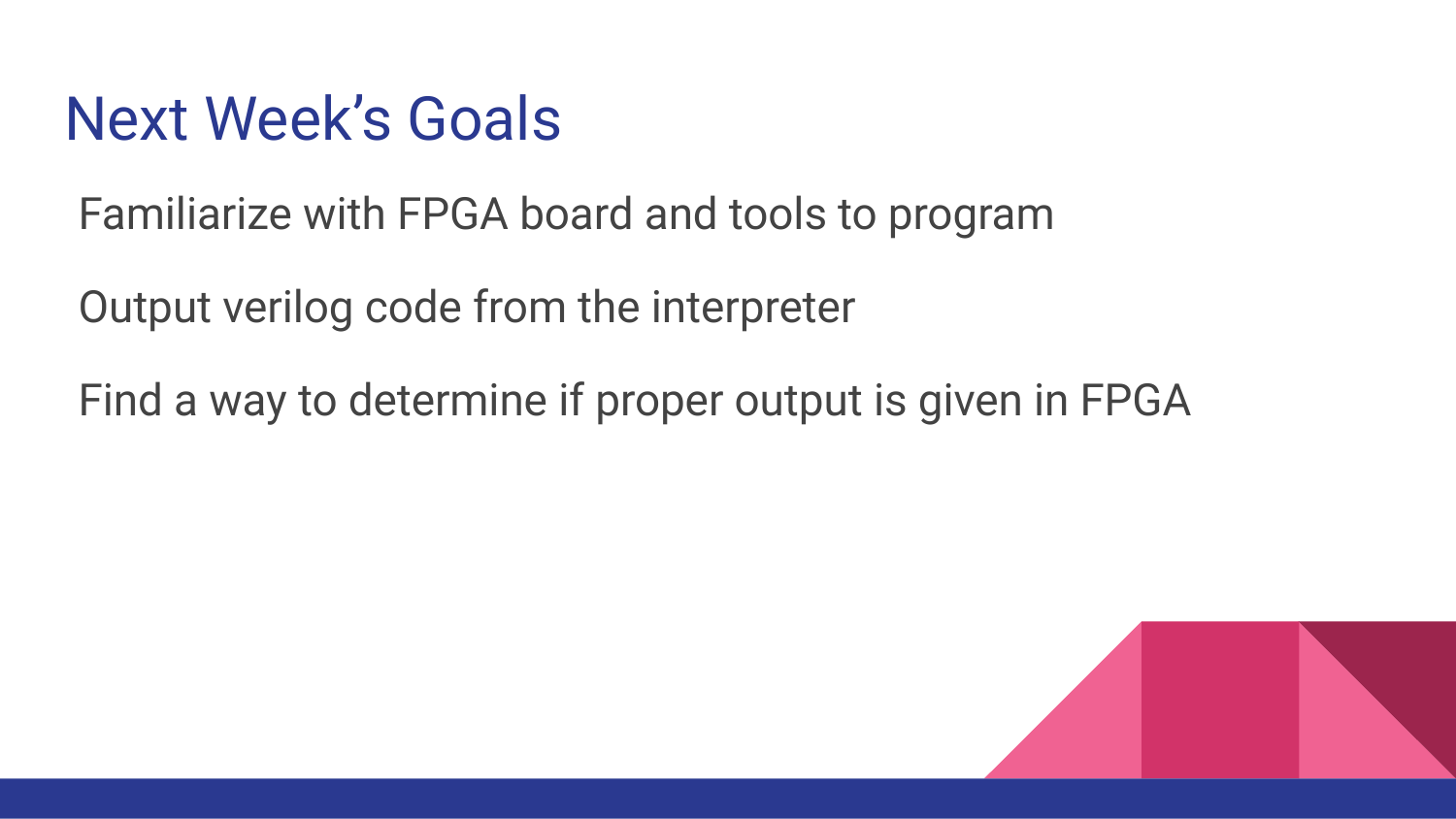

# Next Week’s Goals
Familiarize with FPGA board and tools to program
Output verilog code from the interpreter
Find a way to determine if proper output is given in FPGA